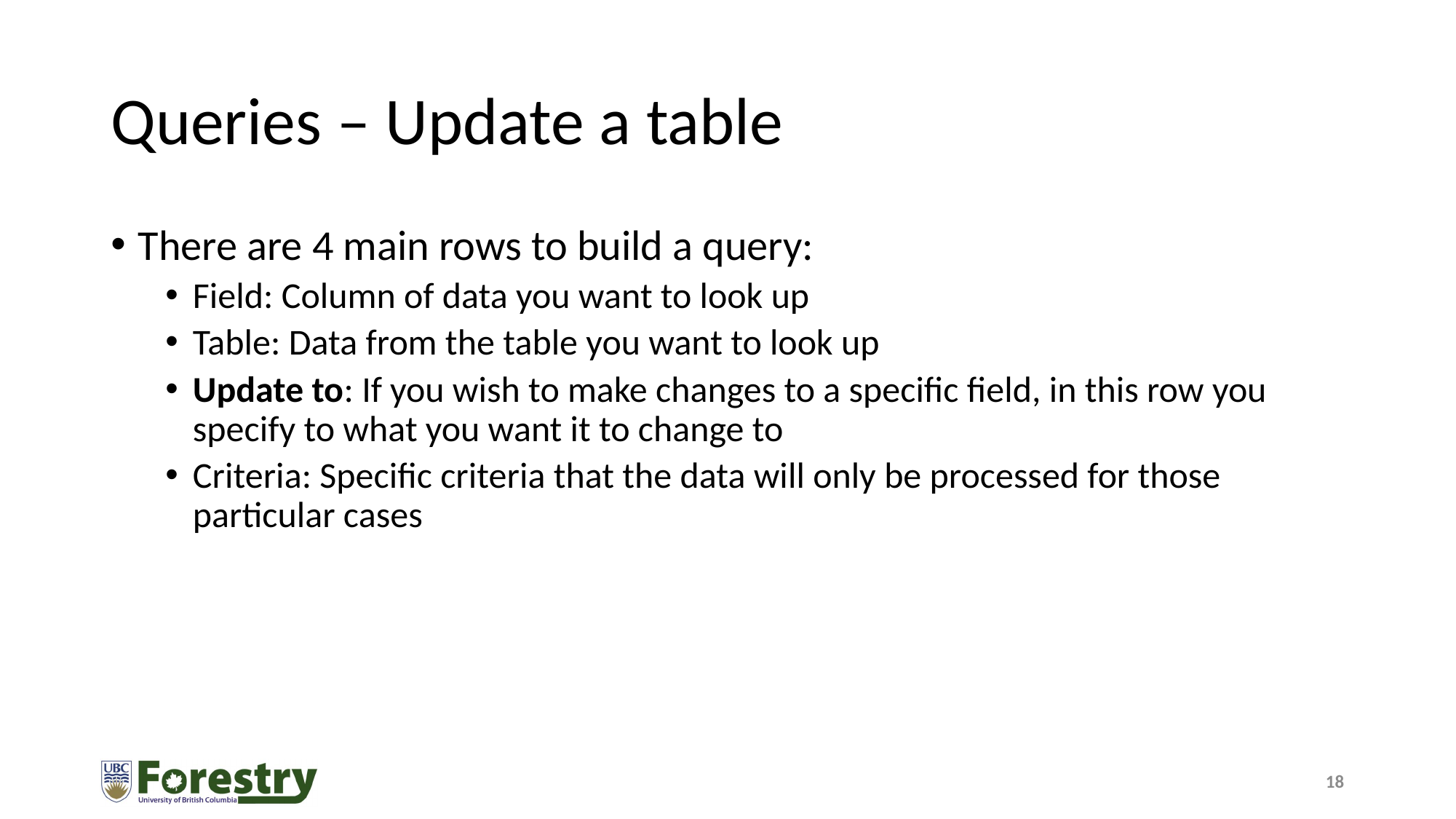

# Queries – Update a table
There are 4 main rows to build a query:
Field: Column of data you want to look up
Table: Data from the table you want to look up
Update to: If you wish to make changes to a specific field, in this row you specify to what you want it to change to
Criteria: Specific criteria that the data will only be processed for those particular cases

18